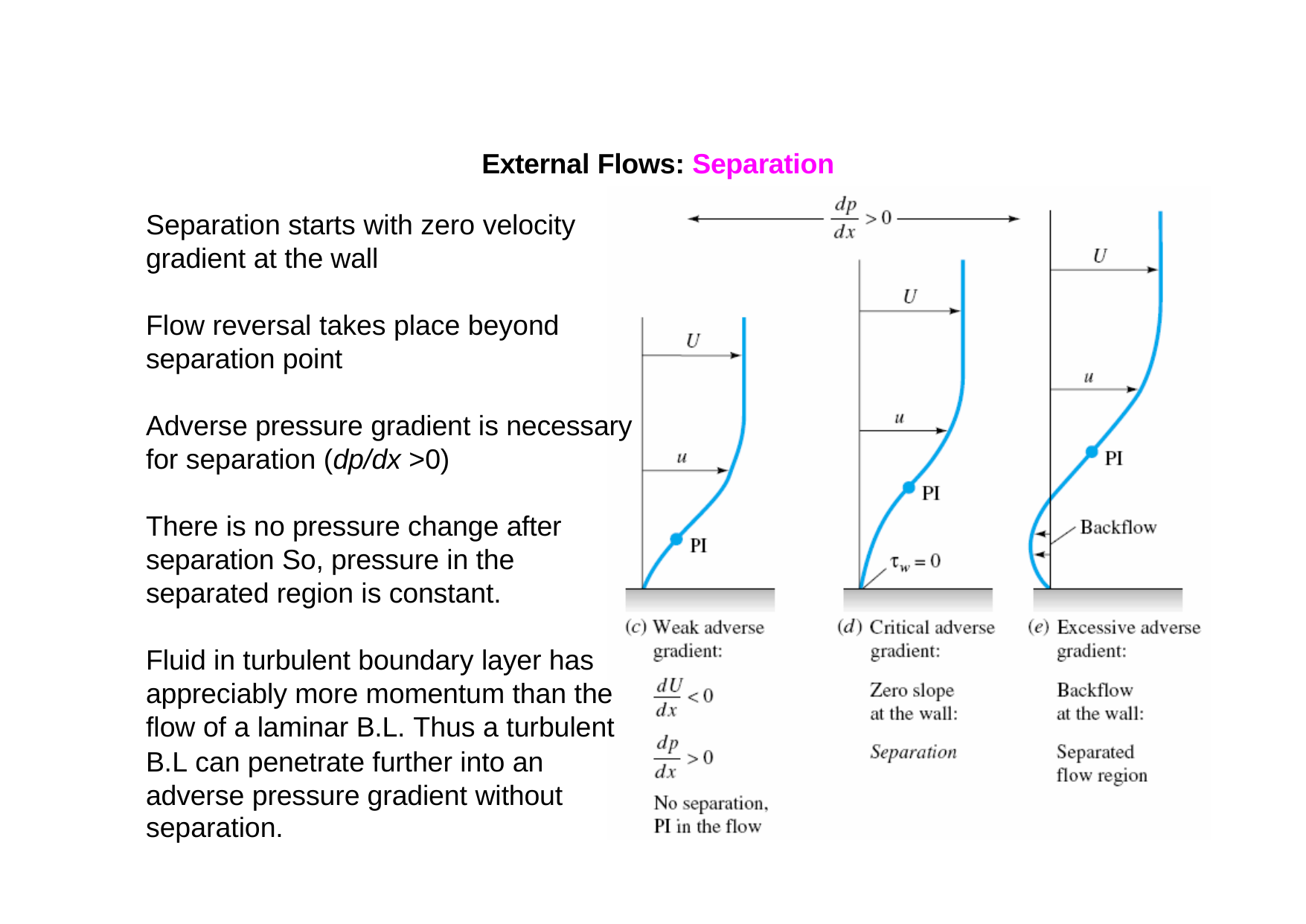

# External Flows: Separation

Separation starts with zero velocity gradient at the wall

Flow reversal takes place beyond separation point

Adverse pressure gradient is necessary for separation (dp/dx >0)

There is no pressure change after separation So, pressure in the separated region is constant.

Fluid in turbulent boundary layer has appreciably more momentum than the flow of a laminar B.L. Thus a turbulent
B.L can penetrate further into an adverse pressure gradient without
separation.
28